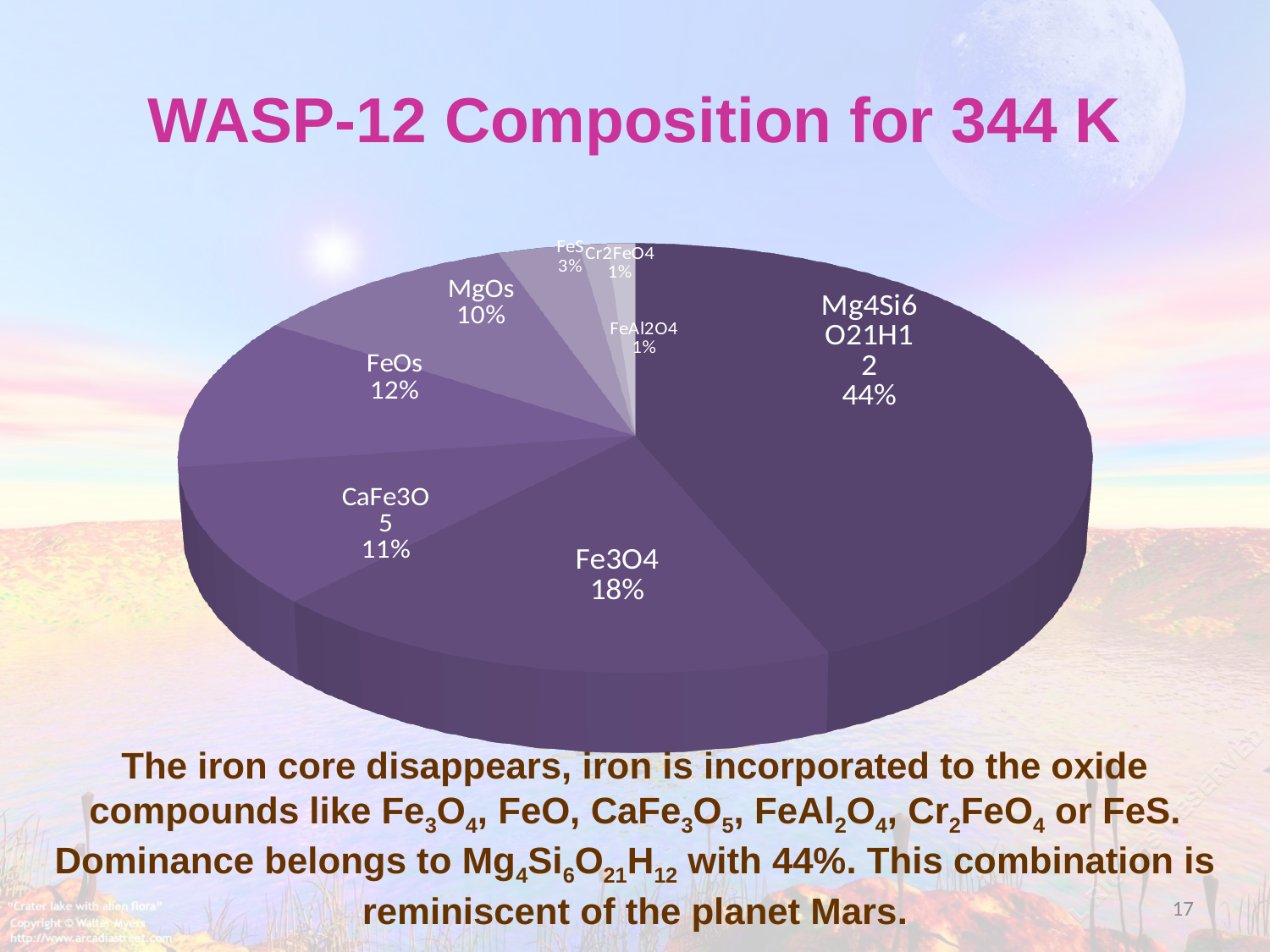

# WASP-12 Composition for 344 K

[unsupported chart]

The iron core disappears, iron is incorporated to the oxide compounds like Fe3O4, FeO, CaFe3O5, FeAl2O4, Cr2FeO4 or FeS. Dominance belongs to Mg4Si6O21H12 with 44%. This combination is reminiscent of the planet Mars.
17